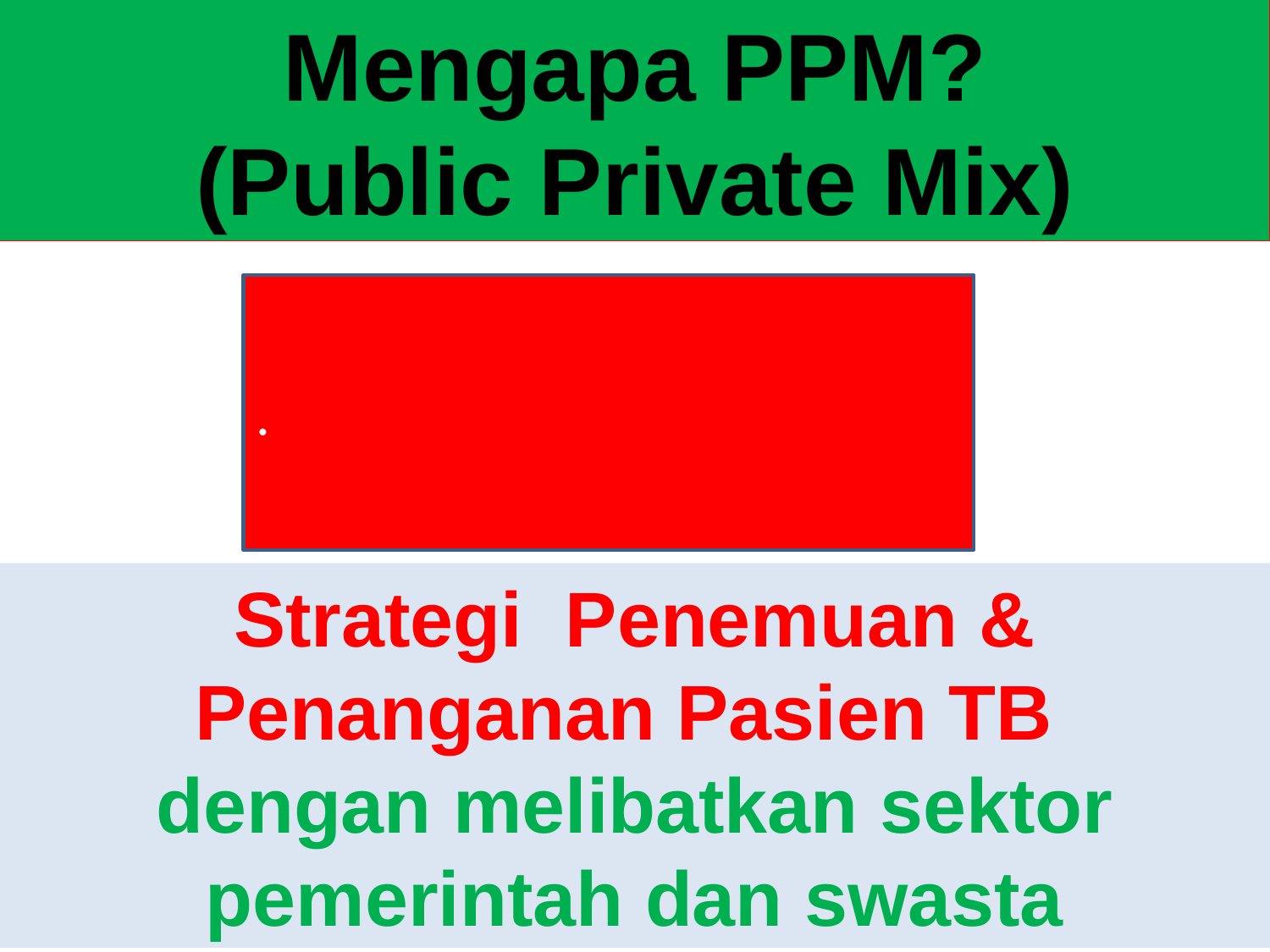

Mengapa PPM?
(Public Private Mix)
.
Strategi  Penemuan & Penanganan Pasien TB
dengan melibatkan sektor pemerintah dan swasta